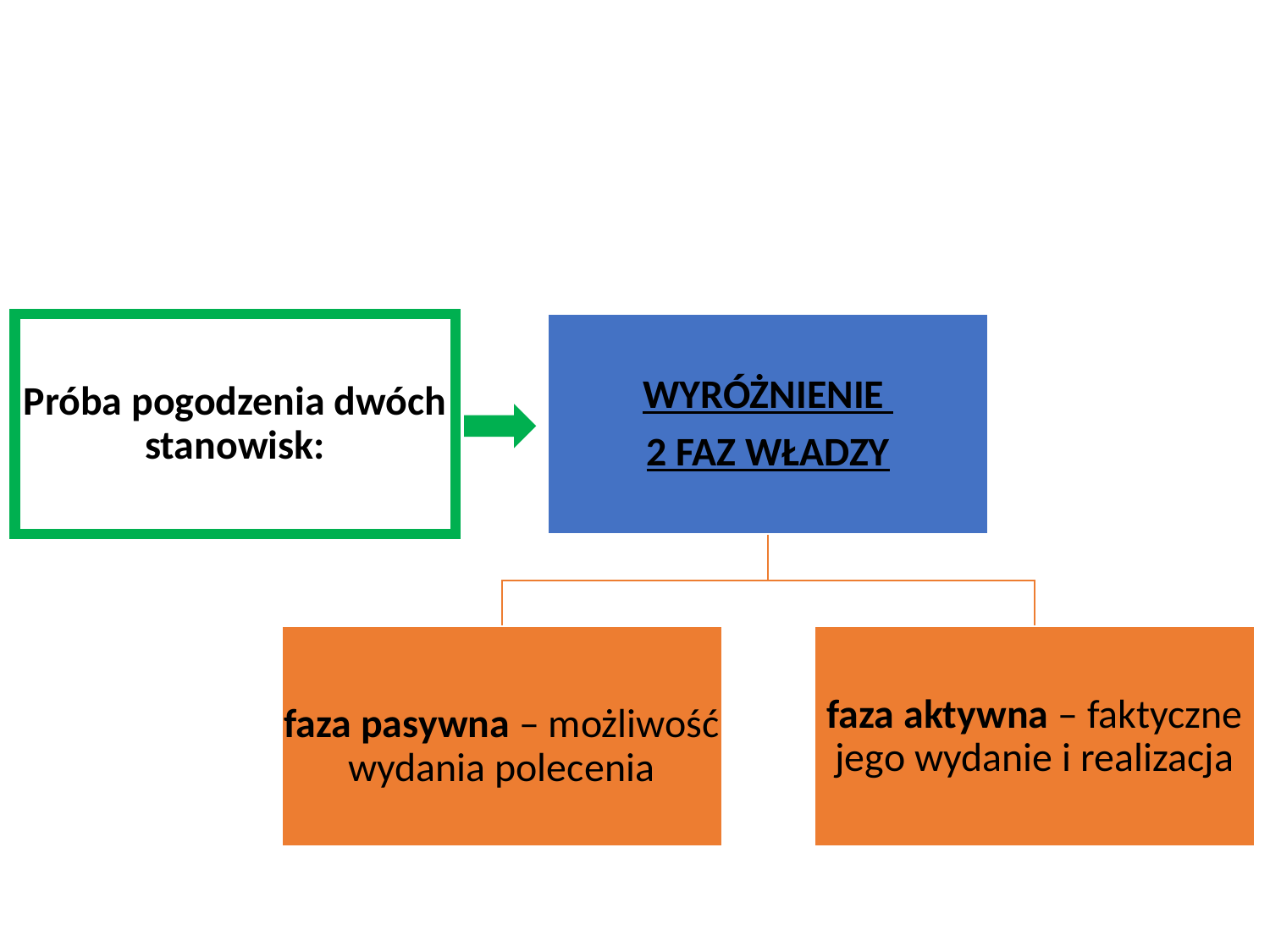

#
Próba pogodzenia dwóch stanowisk:
WYRÓŻNIENIE
2 FAZ WŁADZY

faza pasywna – możliwość wydania polecenia
faza aktywna – faktyczne jego wydanie i realizacja